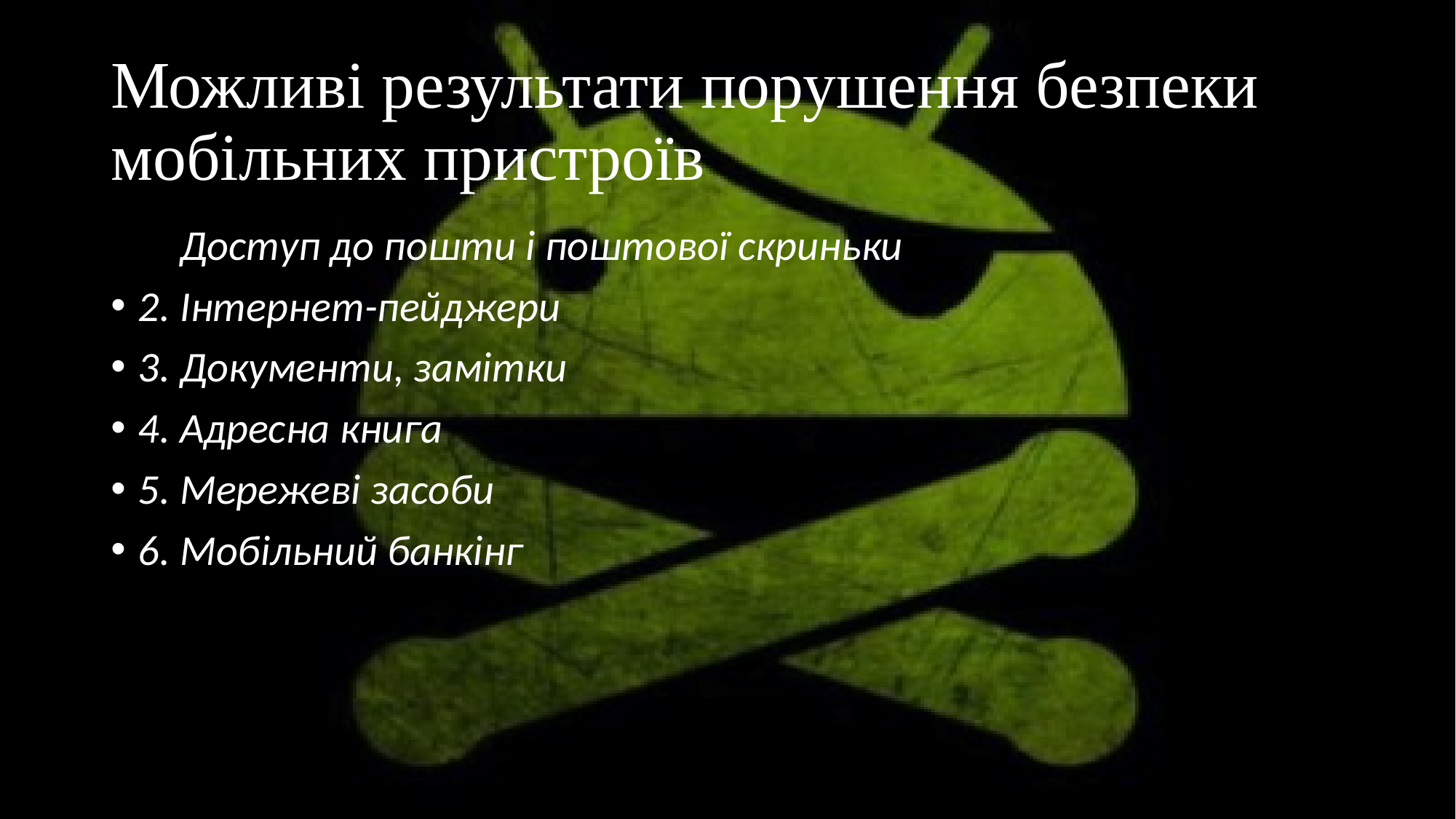

# Можливі результати порушення безпеки мобільних пристроїв
1. Доступ до пошти і поштової скриньки
2. Інтернет-пейджери
3. Документи, замітки
4. Адресна книга
5. Мережеві засоби
6. Мобільний банкінг